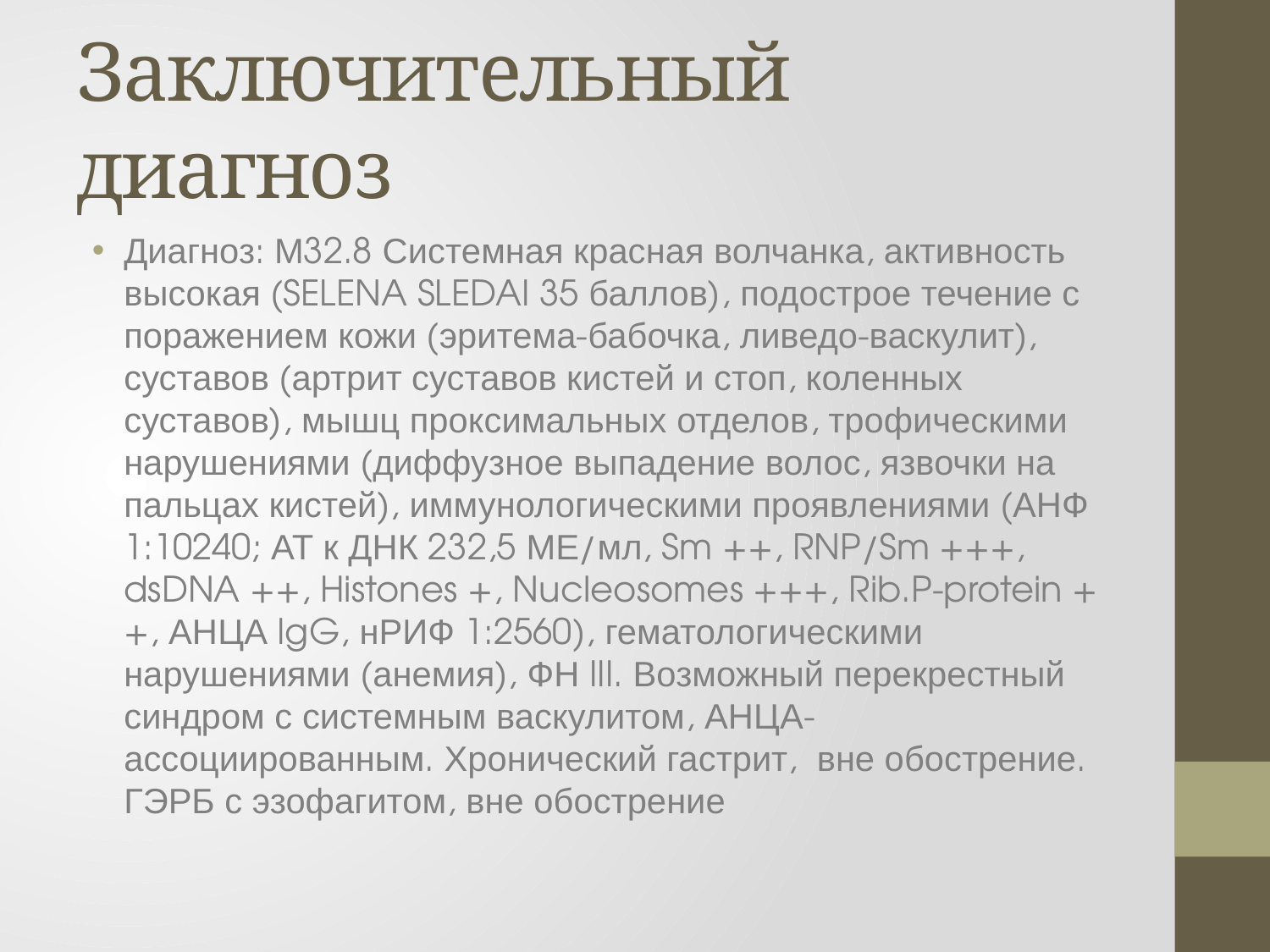

# Заключительный диагноз
Диагноз: М32.8 Системная красная волчанка, активность высокая (SELENA SLEDAI 35 баллов), подострое течение с поражением кожи (эритема-бабочка, ливедо-васкулит), суставов (артрит суставов кистей и стоп, коленных суставов), мышц проксимальных отделов, трофическими нарушениями (диффузное выпадение волос, язвочки на пальцах кистей), иммунологическими проявлениями (АНФ 1:10240; АТ к ДНК 232,5 МЕ/мл, Sm ++, RNP/Sm +++,  dsDNA ++, Histones +, Nucleosomes +++, Rib.P-protein ++, АНЦА IgG, нРИФ 1:2560), гематологическими нарушениями (анемия), ФН III. Возможный перекрестный синдром с системным васкулитом, АНЦА-ассоциированным. Хронический гастрит,  вне обострение. ГЭРБ с эзофагитом, вне обострение